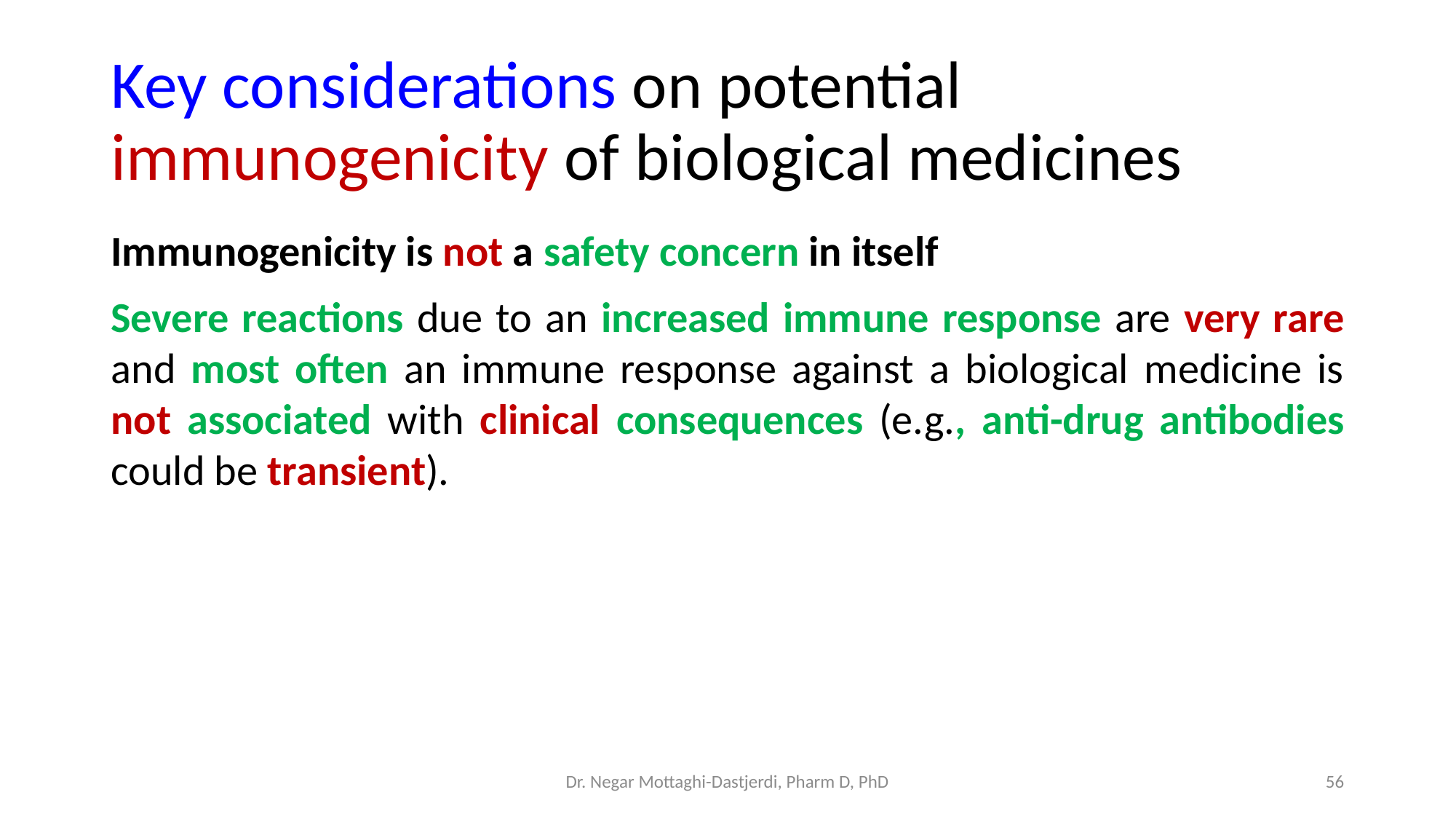

# Key considerations on potential immunogenicity of biological medicines
Immunogenicity is not a safety concern in itself
Severe reactions due to an increased immune response are very rare and most often an immune response against a biological medicine is not associated with clinical consequences (e.g., anti-drug antibodies could be transient).
Dr. Negar Mottaghi-Dastjerdi, Pharm D, PhD
56